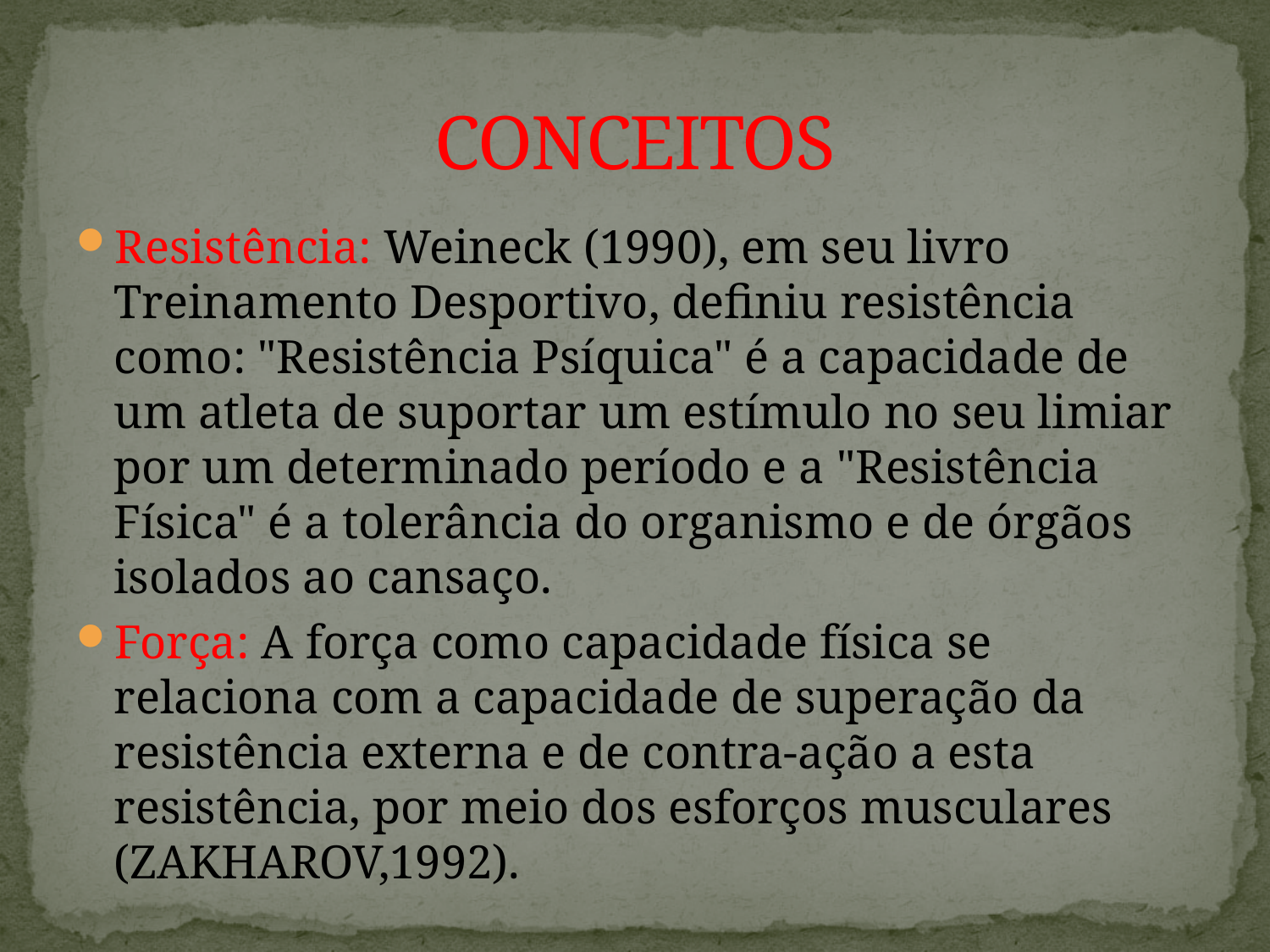

# CONCEITOS
Resistência: Weineck (1990), em seu livro Treinamento Desportivo, definiu resistência como: "Resistência Psíquica" é a capacidade de um atleta de suportar um estímulo no seu limiar por um determinado período e a "Resistência Física" é a tolerância do organismo e de órgãos isolados ao cansaço.
Força: A força como capacidade física se relaciona com a capacidade de superação da resistência externa e de contra-ação a esta resistência, por meio dos esforços musculares (ZAKHAROV,1992).